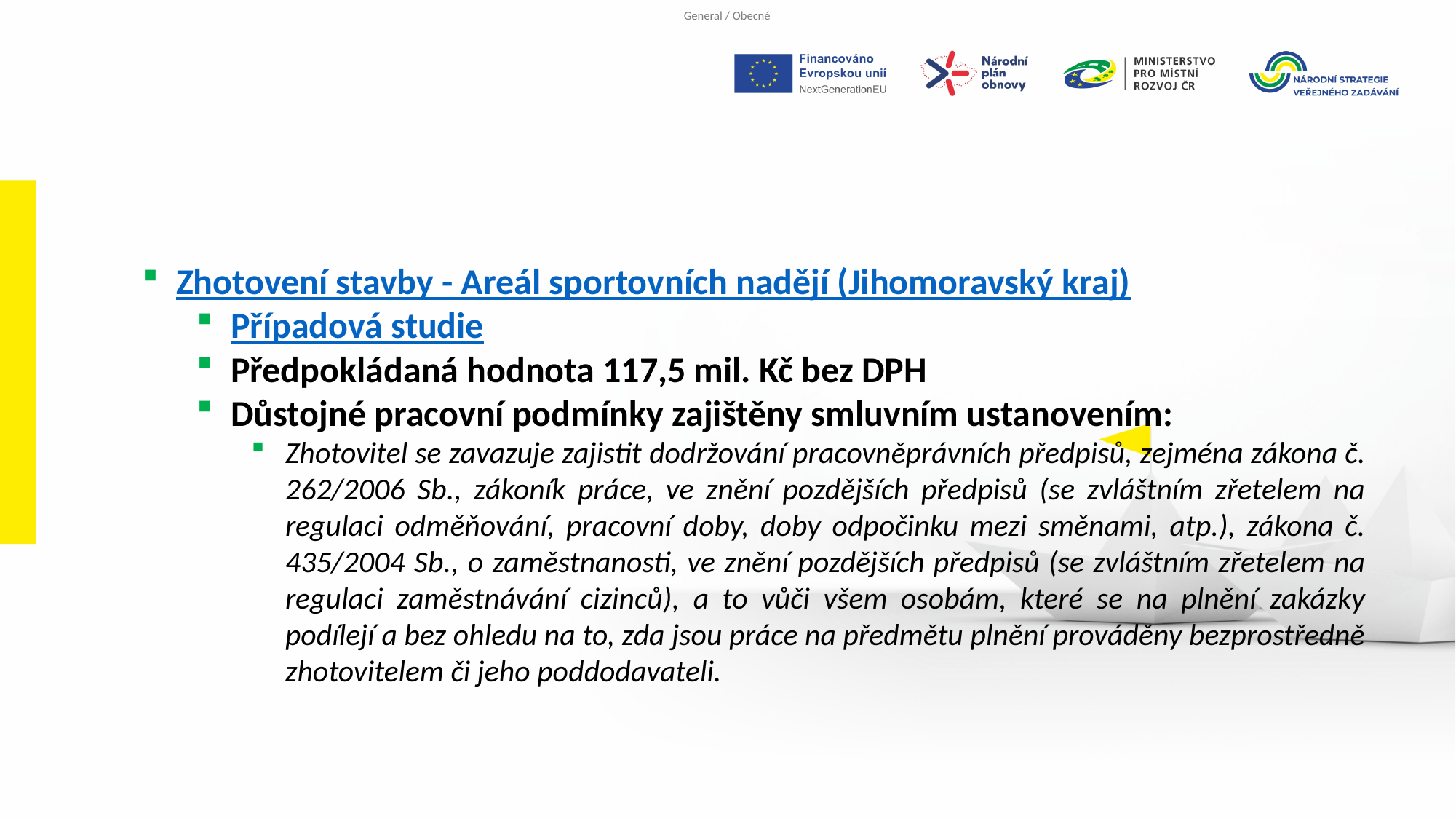

Zhotovení stavby - Areál sportovních nadějí (Jihomoravský kraj)
Případová studie
Předpokládaná hodnota 117,5 mil. Kč bez DPH
Důstojné pracovní podmínky zajištěny smluvním ustanovením:
Zhotovitel se zavazuje zajistit dodržování pracovněprávních předpisů, zejména zákona č. 262/2006 Sb., zákoník práce, ve znění pozdějších předpisů (se zvláštním zřetelem na regulaci odměňování, pracovní doby, doby odpočinku mezi směnami, atp.), zákona č. 435/2004 Sb., o zaměstnanosti, ve znění pozdějších předpisů (se zvláštním zřetelem na regulaci zaměstnávání cizinců), a to vůči všem osobám, které se na plnění zakázky podílejí a bez ohledu na to, zda jsou práce na předmětu plnění prováděny bezprostředně zhotovitelem či jeho poddodavateli.